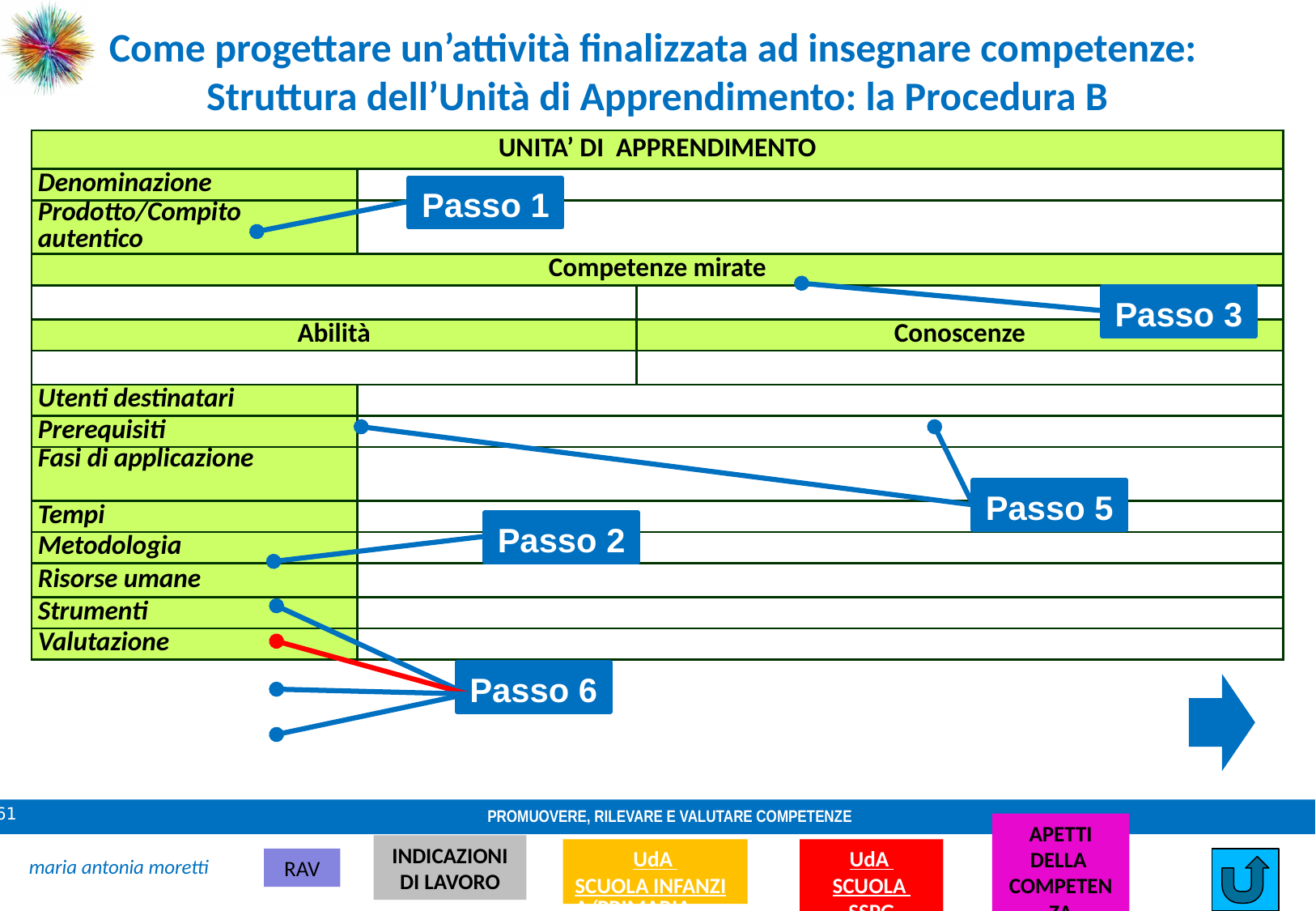

Come progettare un’attività finalizzata ad insegnare competenze:
Struttura dell’Unità di Apprendimento: la Procedura B
| UNITA’ DI APPRENDIMENTO |  |  |
| --- | --- | --- |
| Denominazione |  |  |
| Prodotto/Compito autentico |  |  |
| Competenze mirate |  |  |
|  |  |  |
| Abilità |  | Conoscenze |
|  |  |  |
| Utenti destinatari |  |  |
| Prerequisiti |  |  |
| Fasi di applicazione |  |  |
| Tempi |  |  |
| Metodologia |  |  |
| Risorse umane |  |  |
| Strumenti |  |  |
| Valutazione |  |  |
Passo 1
Passo 3
Passo 5
Passo 2
Passo 6